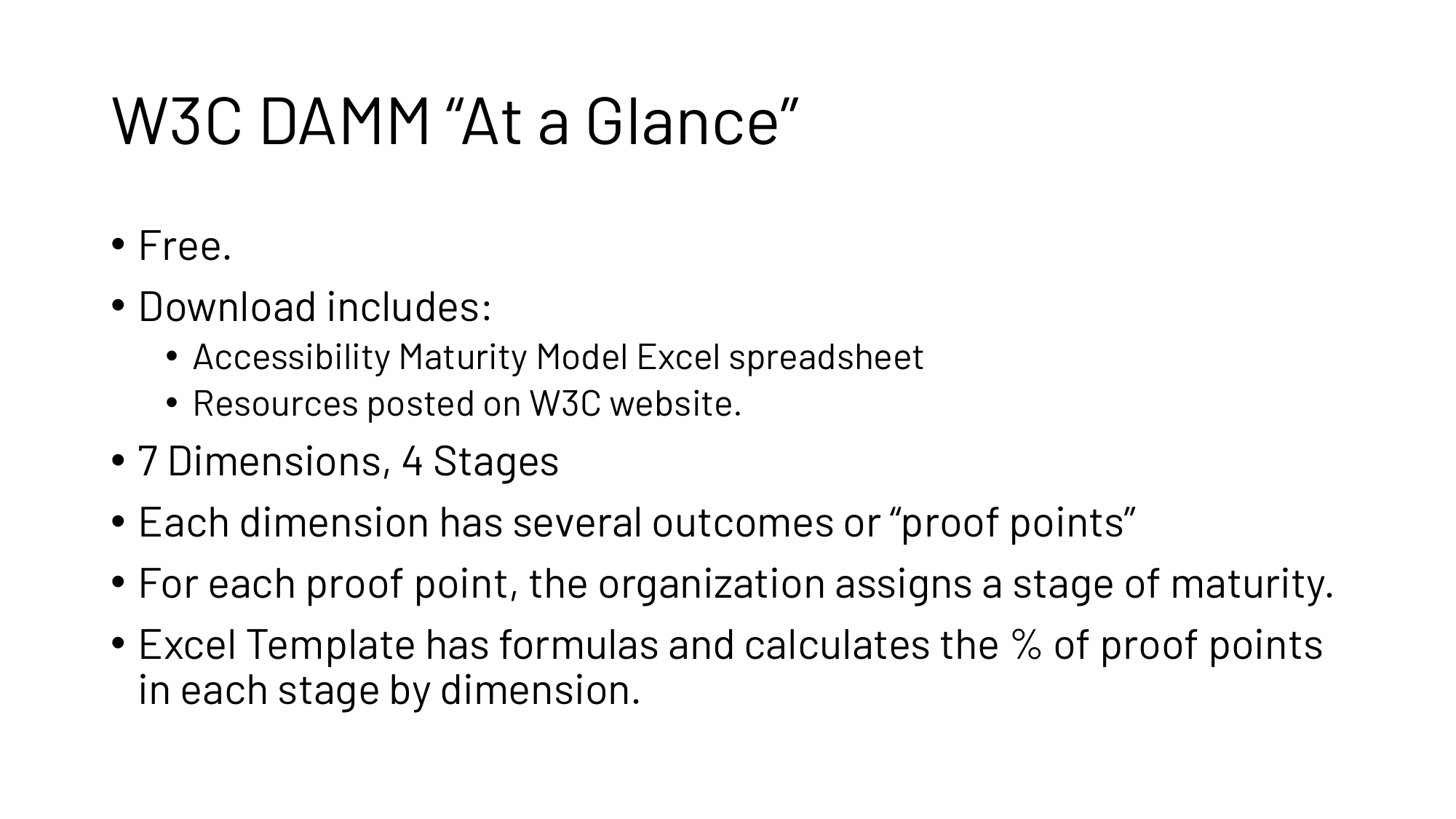

# W3C DAMM “At a Glance”
Free.
Download includes:
Accessibility Maturity Model Excel spreadsheet
Resources posted on W3C website.
7 Dimensions, 4 Stages
Each dimension has several outcomes or “proof points”
For each proof point, the organization assigns a stage of maturity.
Excel Template has formulas and calculates the % of proof points in each stage by dimension.